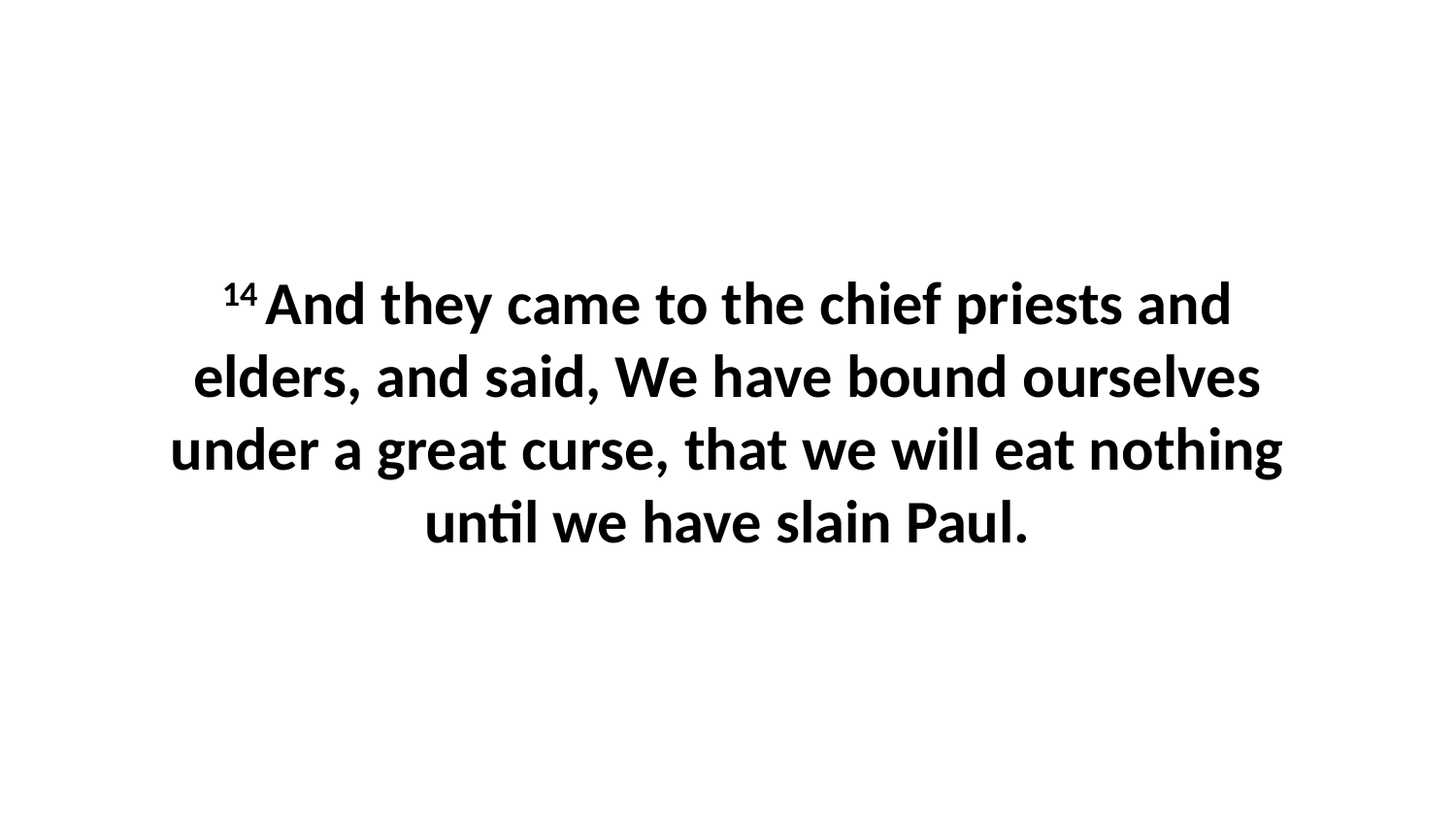

14 And they came to the chief priests and elders, and said, We have bound ourselves under a great curse, that we will eat nothing until we have slain Paul.